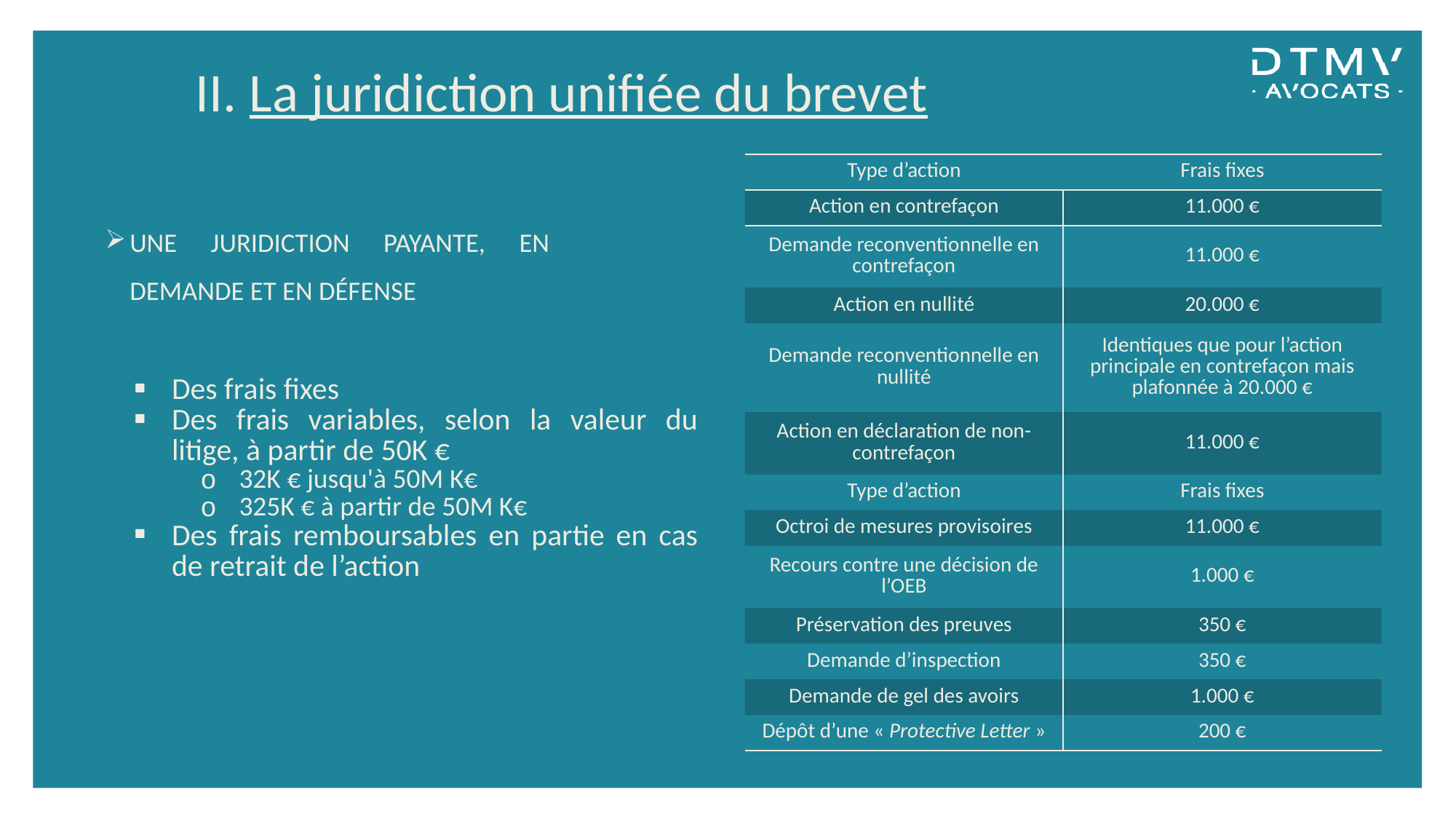

# II. La juridiction unifiée du brevet
| Type d’action | Frais fixes |
| --- | --- |
| Action en contrefaçon | 11.000 € |
| Demande reconventionnelle en contrefaçon | 11.000 € |
| Action en nullité | 20.000 € |
| Demande reconventionnelle en nullité | Identiques que pour l’action principale en contrefaçon mais plafonnée à 20.000 € |
| Action en déclaration de non-contrefaçon | 11.000 € |
| Type d’action | Frais fixes |
| Octroi de mesures provisoires | 11.000 € |
| Recours contre une décision de l’OEB | 1.000 € |
| Préservation des preuves | 350 € |
| Demande d’inspection | 350 € |
| Demande de gel des avoirs | 1.000 € |
| Dépôt d’une « Protective Letter » | 200 € |
Une juridiction payante, en demande et en défense

Des frais fixes
Des frais variables, selon la valeur du litige, à partir de 50K €
32K € jusqu'à 50M K€
325K € à partir de 50M K€
Des frais remboursables en partie en cas de retrait de l’action